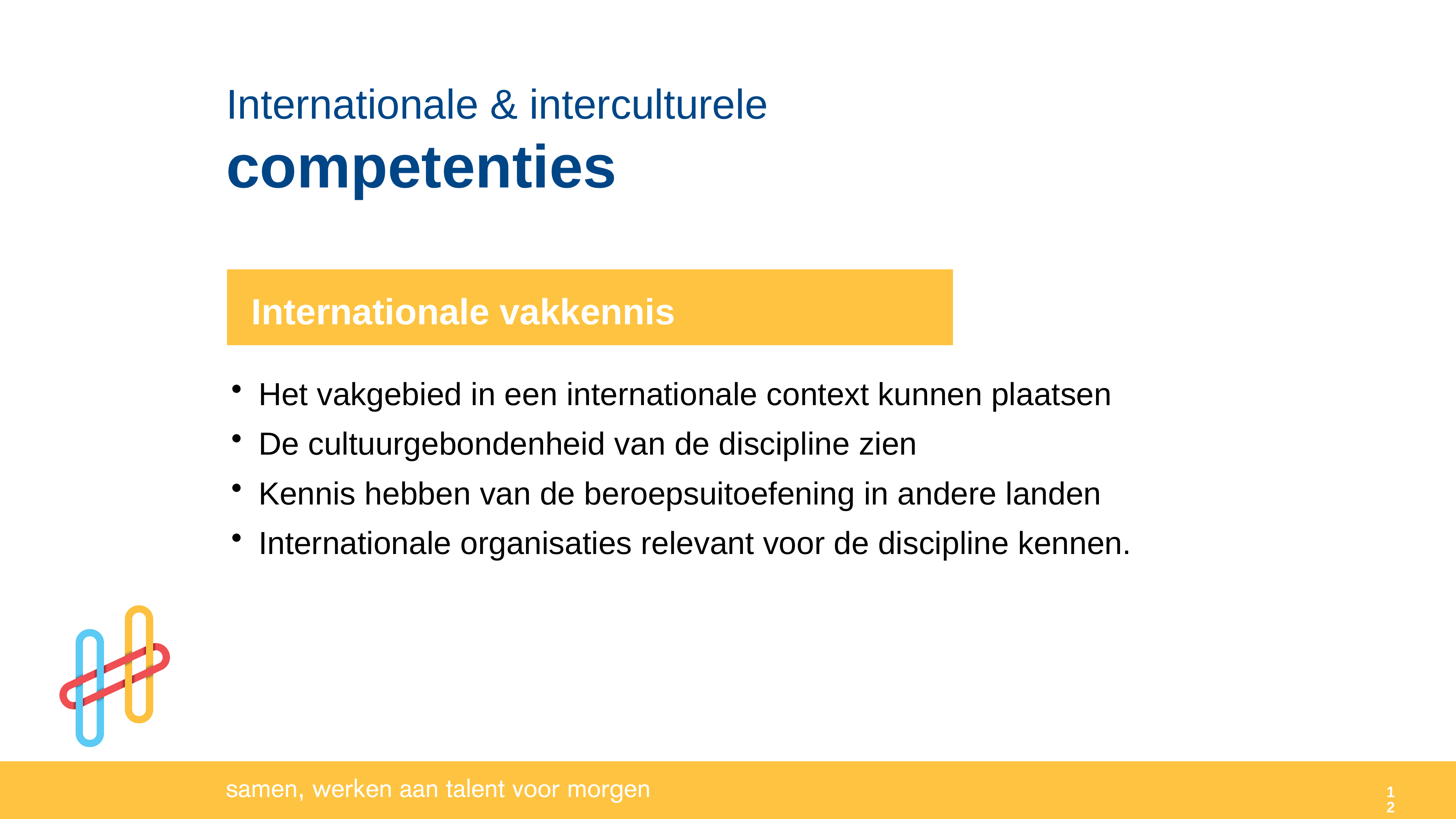

Internationale & interculturele
competenties

Internationale vakkennis
Het vakgebied in een internationale context kunnen plaatsen
De cultuurgebondenheid van de discipline zien
Kennis hebben van de beroepsuitoefening in andere landen
Internationale organisaties relevant voor de discipline kennen.
12